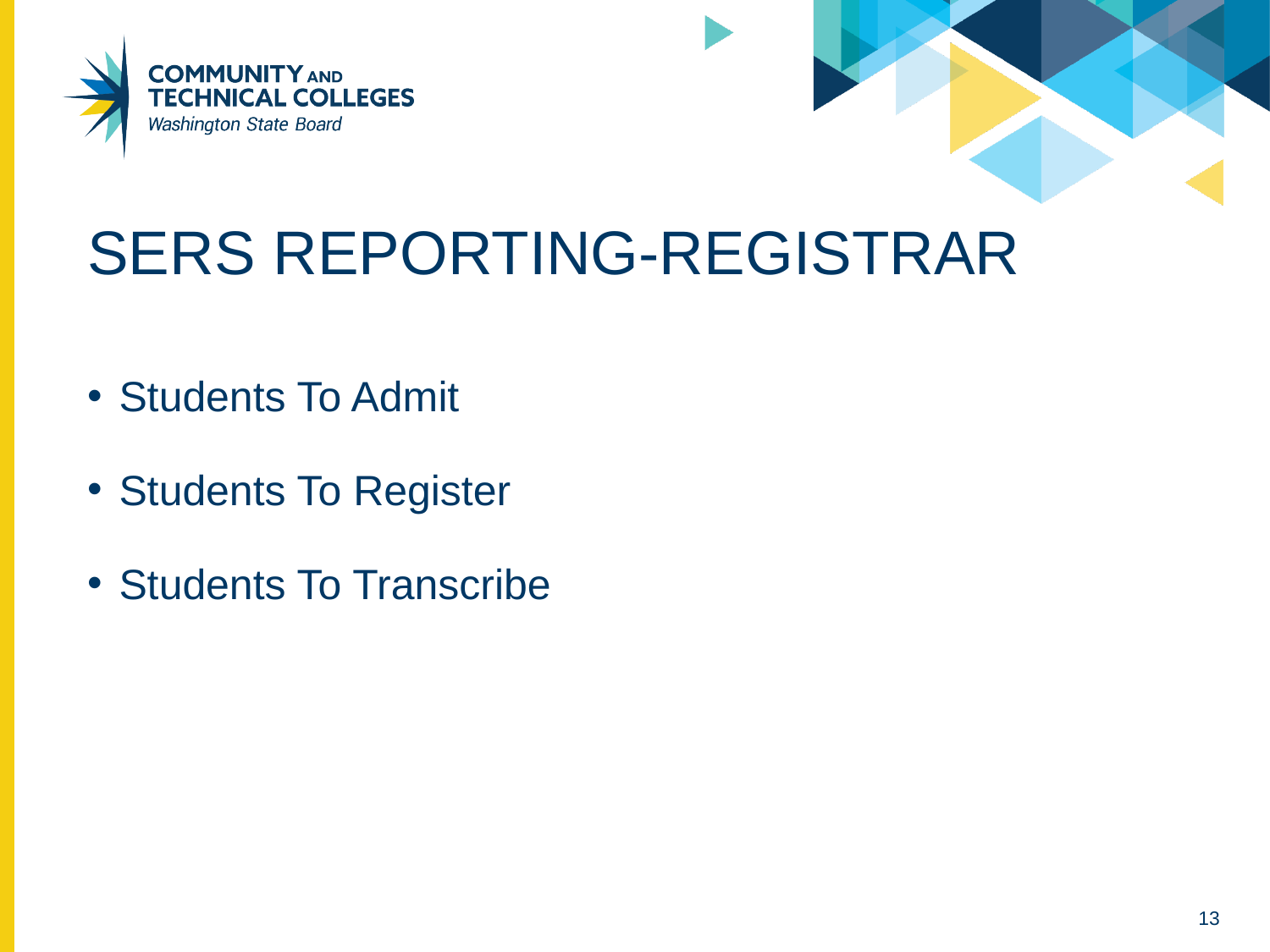

# Sers reporting-Registrar
Students To Admit
Students To Register
Students To Transcribe

13